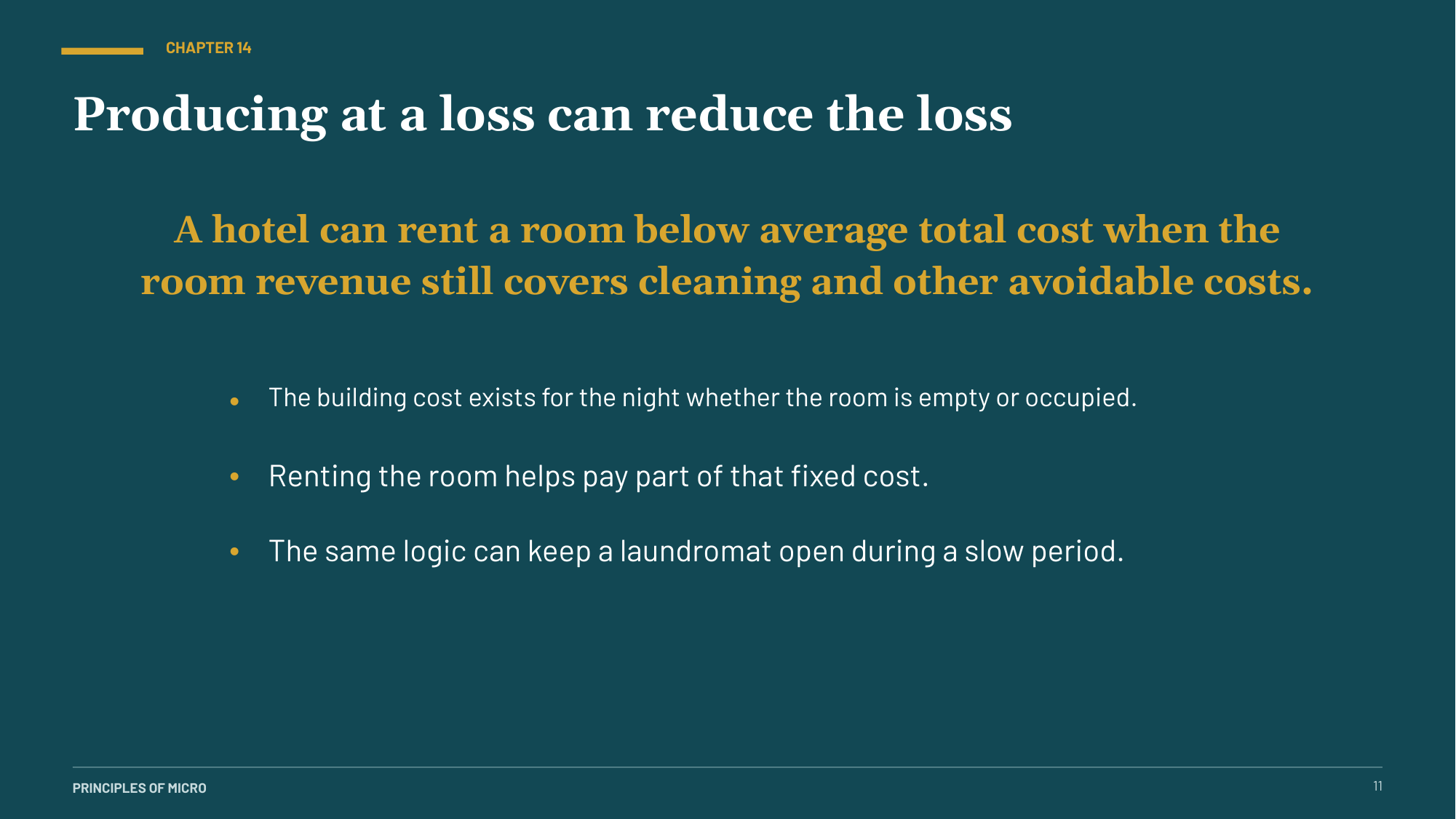

CHAPTER 14

Producing at a loss can reduce the loss
A hotel can rent a room below average total cost when the room revenue still covers cleaning and other avoidable costs.
•
The building cost exists for the night whether the room is empty or occupied.
•
Renting the room helps pay part of that fixed cost.
•
The same logic can keep a laundromat open during a slow period.

11
PRINCIPLES OF MICRO